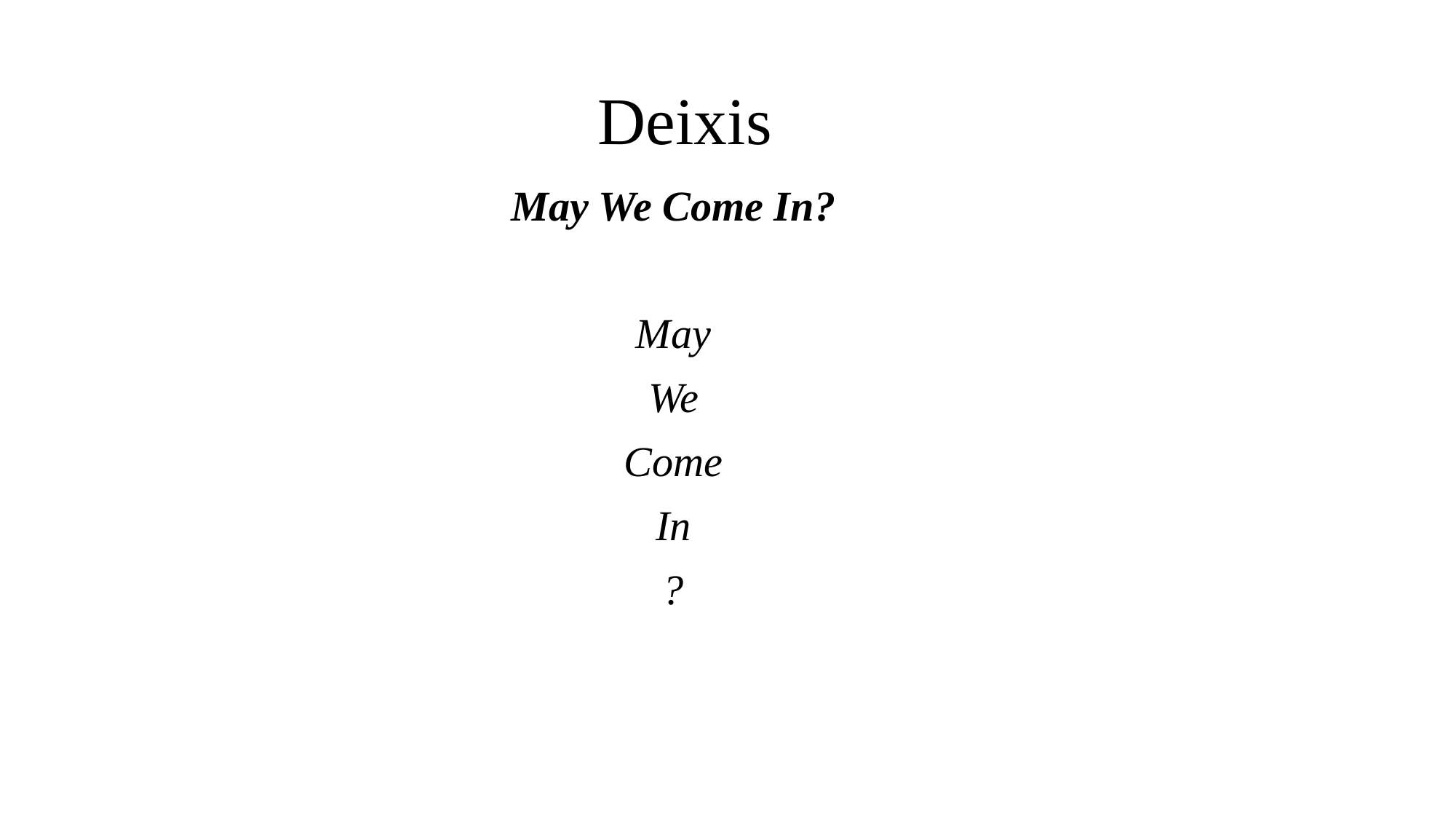

# Deixis
May We Come In?

May
We
Come
In
?